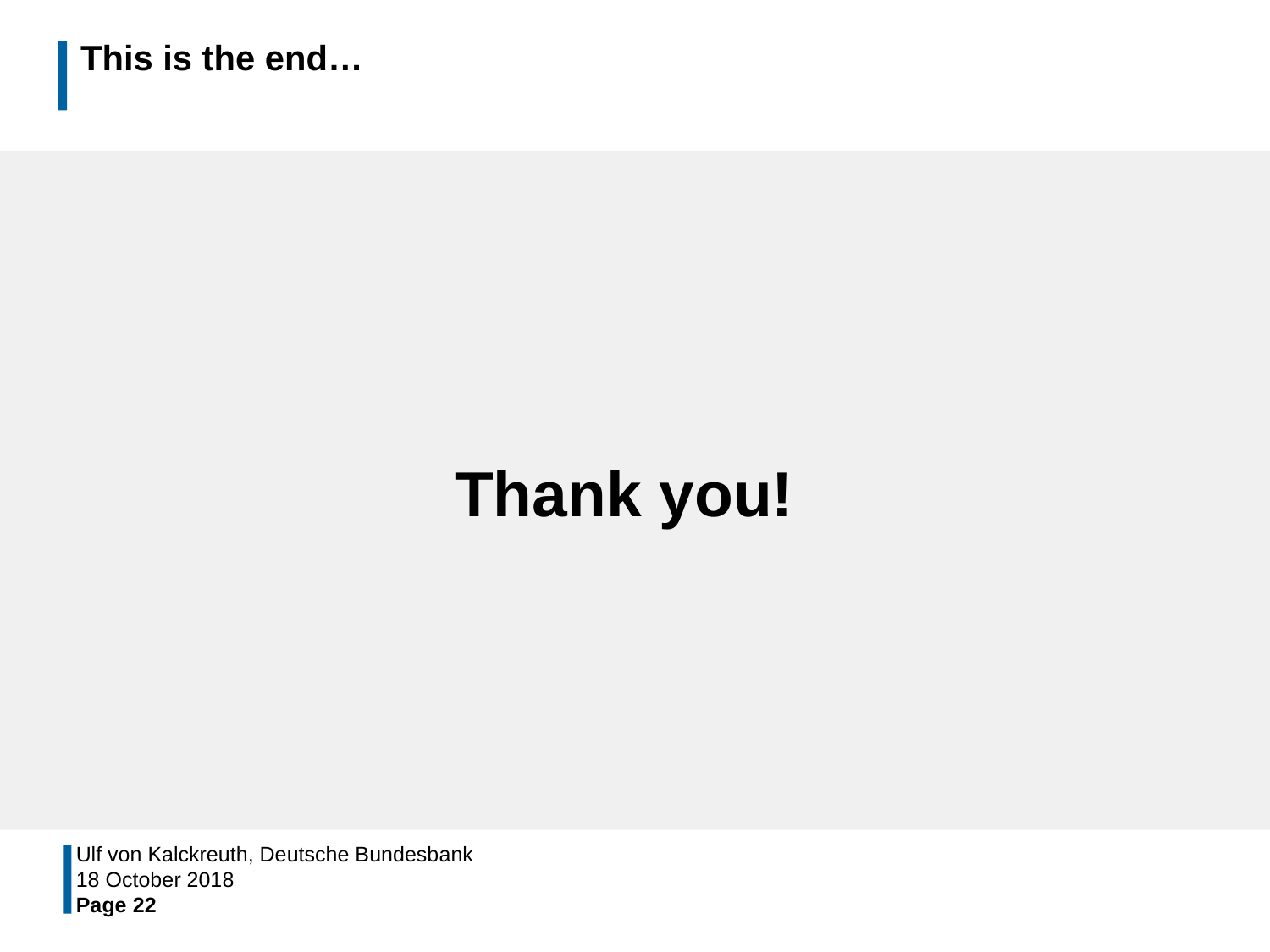

# This is the end…

Thank you!

Ulf von Kalckreuth, Deutsche Bundesbank
18 October 2018
Page 22